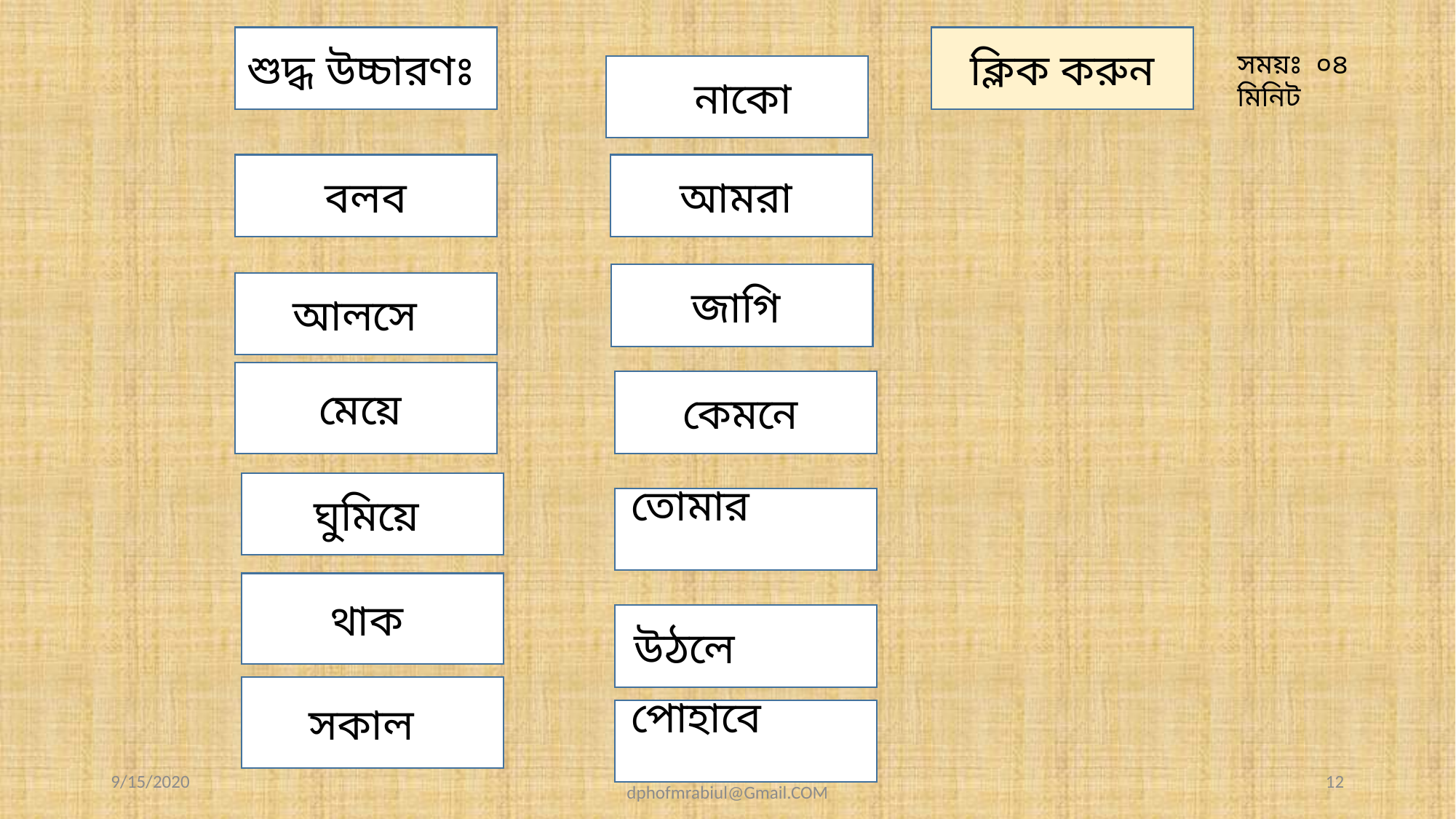

শুদ্ধ উচ্চারণঃ
ক্লিক করুন
সময়ঃ  ০৪ মিনিট
 নাকো
বলব
আমরা
জাগি
আলসে
মেয়ে
কেমনে
ঘুমিয়ে
তোমার
থাক
উঠলে
সকাল
পোহাবে
9/15/2020
12
dphofmrabiul@Gmail.COM